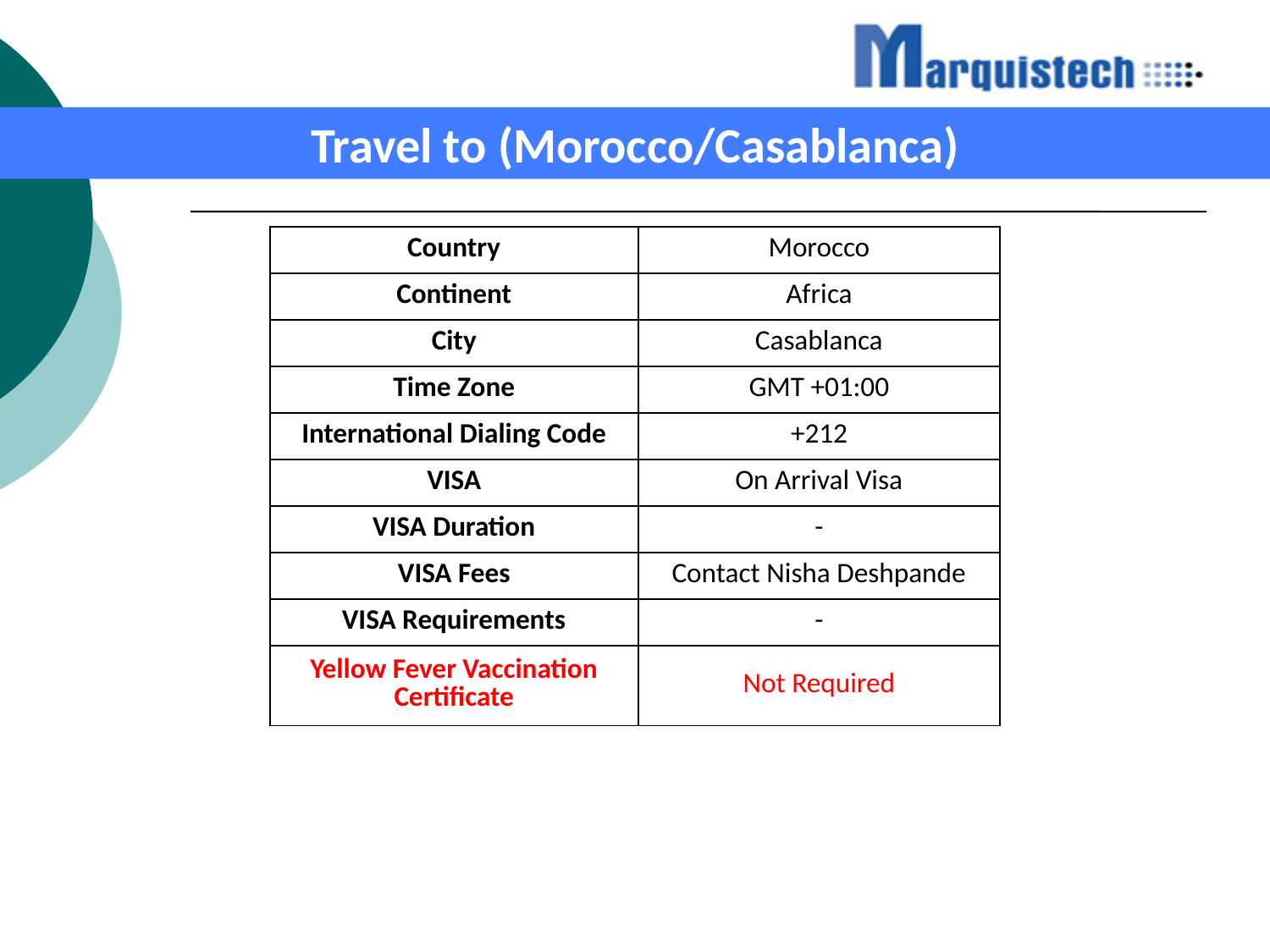

Travel to (Morocco/Casablanca)
| Country | Morocco |
| --- | --- |
| Continent | Africa |
| City | Casablanca |
| Time Zone | GMT +01:00 |
| International Dialing Code | +212 |
| VISA | On Arrival Visa |
| VISA Duration | - |
| VISA Fees | Contact Nisha Deshpande |
| VISA Requirements | - |
| Yellow Fever Vaccination Certificate | Not Required |